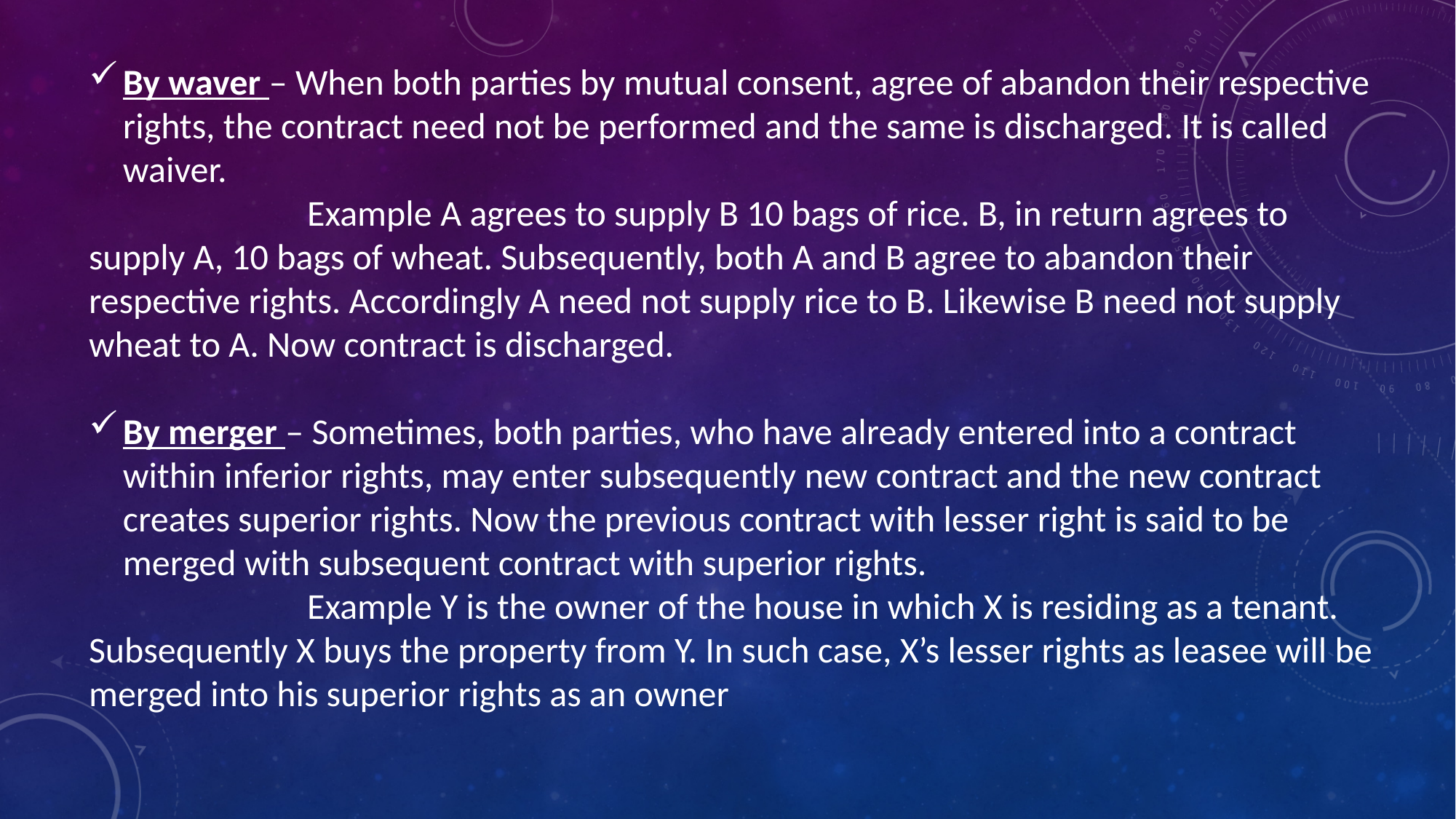

By waver – When both parties by mutual consent, agree of abandon their respective rights, the contract need not be performed and the same is discharged. It is called waiver.
		Example A agrees to supply B 10 bags of rice. B, in return agrees to supply A, 10 bags of wheat. Subsequently, both A and B agree to abandon their respective rights. Accordingly A need not supply rice to B. Likewise B need not supply wheat to A. Now contract is discharged.

By merger – Sometimes, both parties, who have already entered into a contract within inferior rights, may enter subsequently new contract and the new contract creates superior rights. Now the previous contract with lesser right is said to be merged with subsequent contract with superior rights.
		Example Y is the owner of the house in which X is residing as a tenant. Subsequently X buys the property from Y. In such case, X’s lesser rights as leasee will be merged into his superior rights as an owner